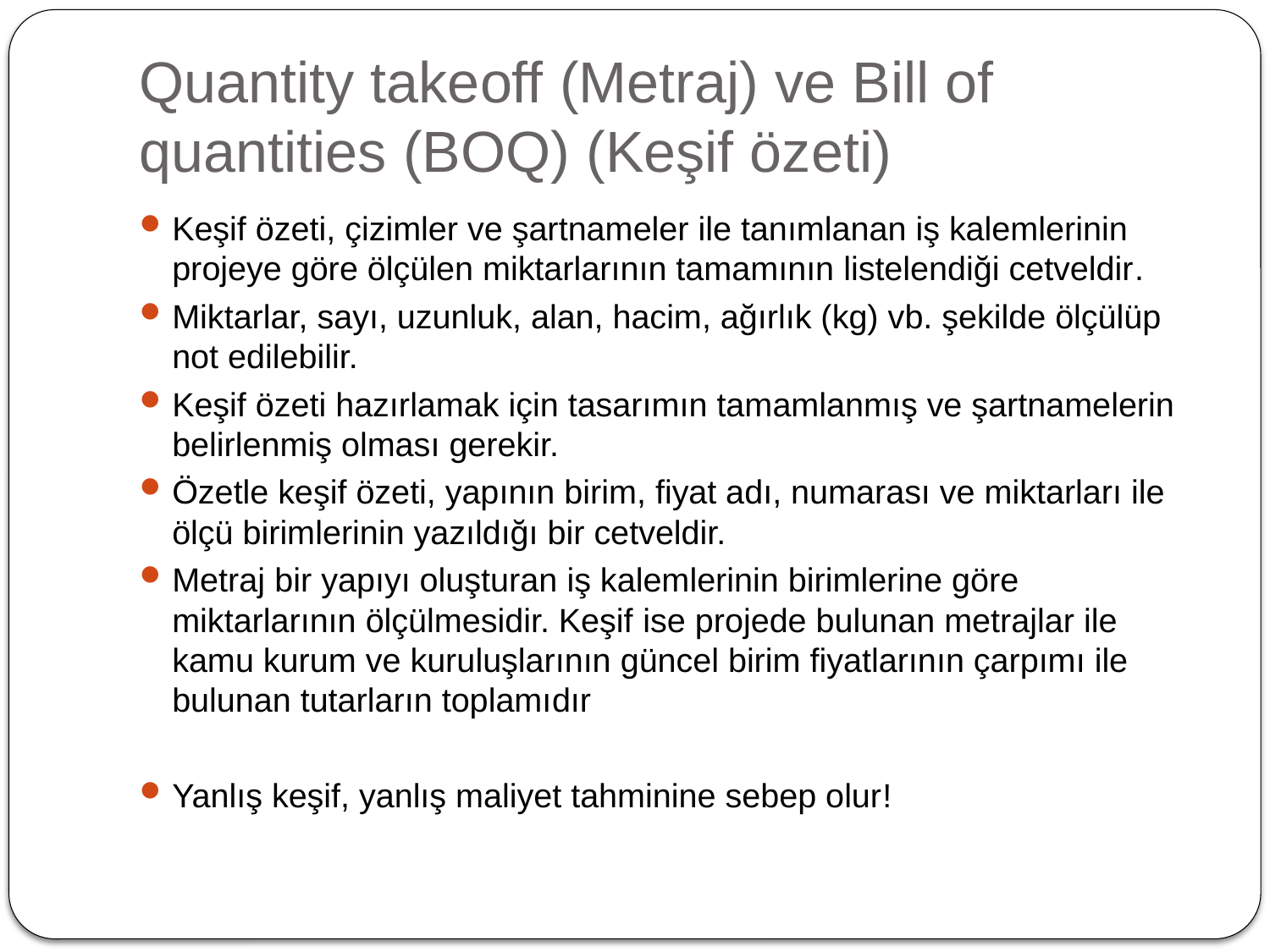

# Quantity takeoff (Metraj) ve Bill of quantities (BOQ) (Keşif özeti)
Keşif özeti, çizimler ve şartnameler ile tanımlanan iş kalemlerinin projeye göre ölçülen miktarlarının tamamının listelendiği cetveldir.
Miktarlar, sayı, uzunluk, alan, hacim, ağırlık (kg) vb. şekilde ölçülüp not edilebilir.
Keşif özeti hazırlamak için tasarımın tamamlanmış ve şartnamelerin belirlenmiş olması gerekir.
Özetle keşif özeti, yapının birim, fiyat adı, numarası ve miktarları ile ölçü birimlerinin yazıldığı bir cetveldir.
Metraj bir yapıyı oluşturan iş kalemlerinin birimlerine göre miktarlarının ölçülmesidir. Keşif ise projede bulunan metrajlar ile kamu kurum ve kuruluşlarının güncel birim fiyatlarının çarpımı ile bulunan tutarların toplamıdır

Yanlış keşif, yanlış maliyet tahminine sebep olur!